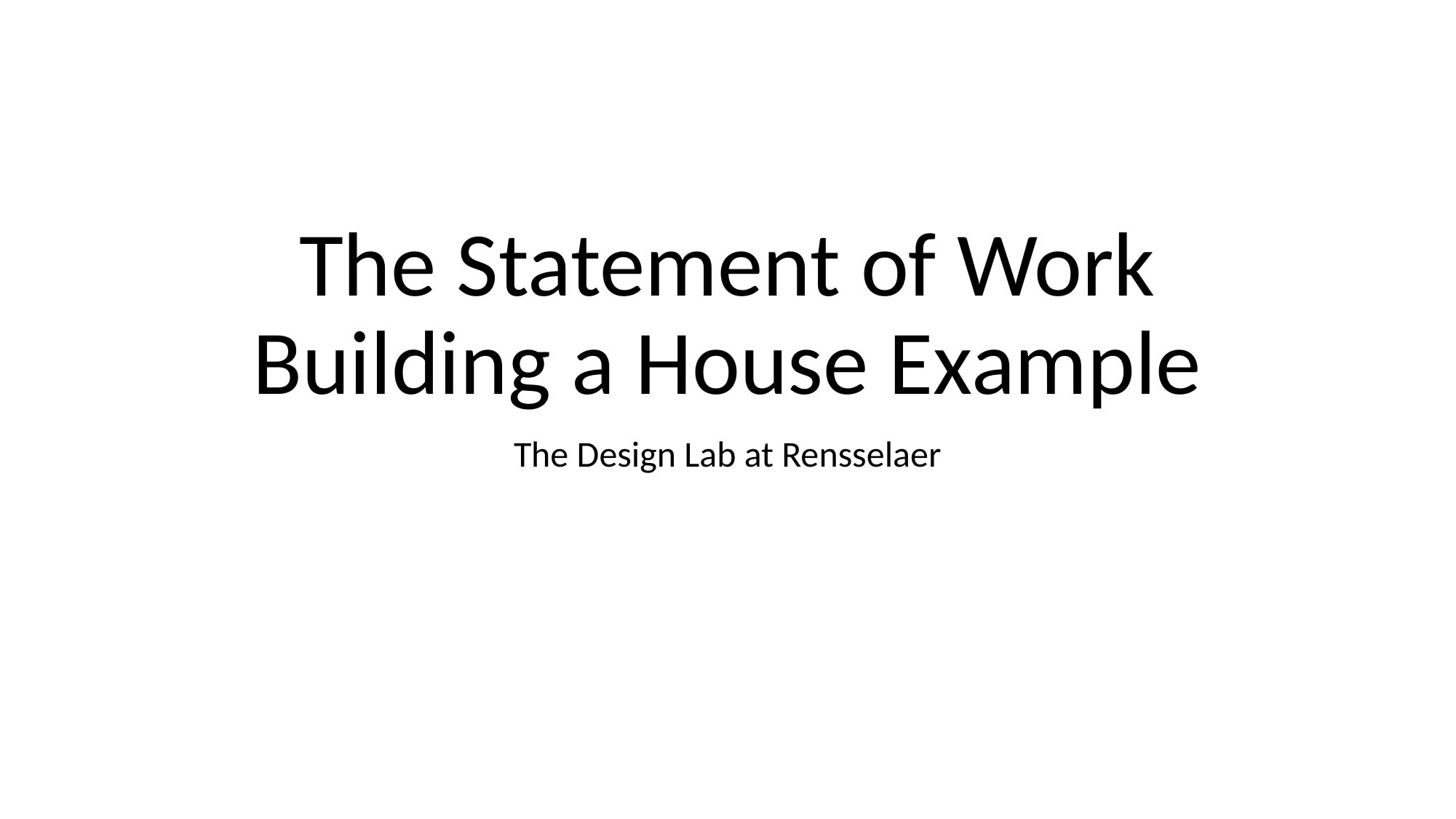

# The Statement of Work Building a House Example
The Design Lab at Rensselaer